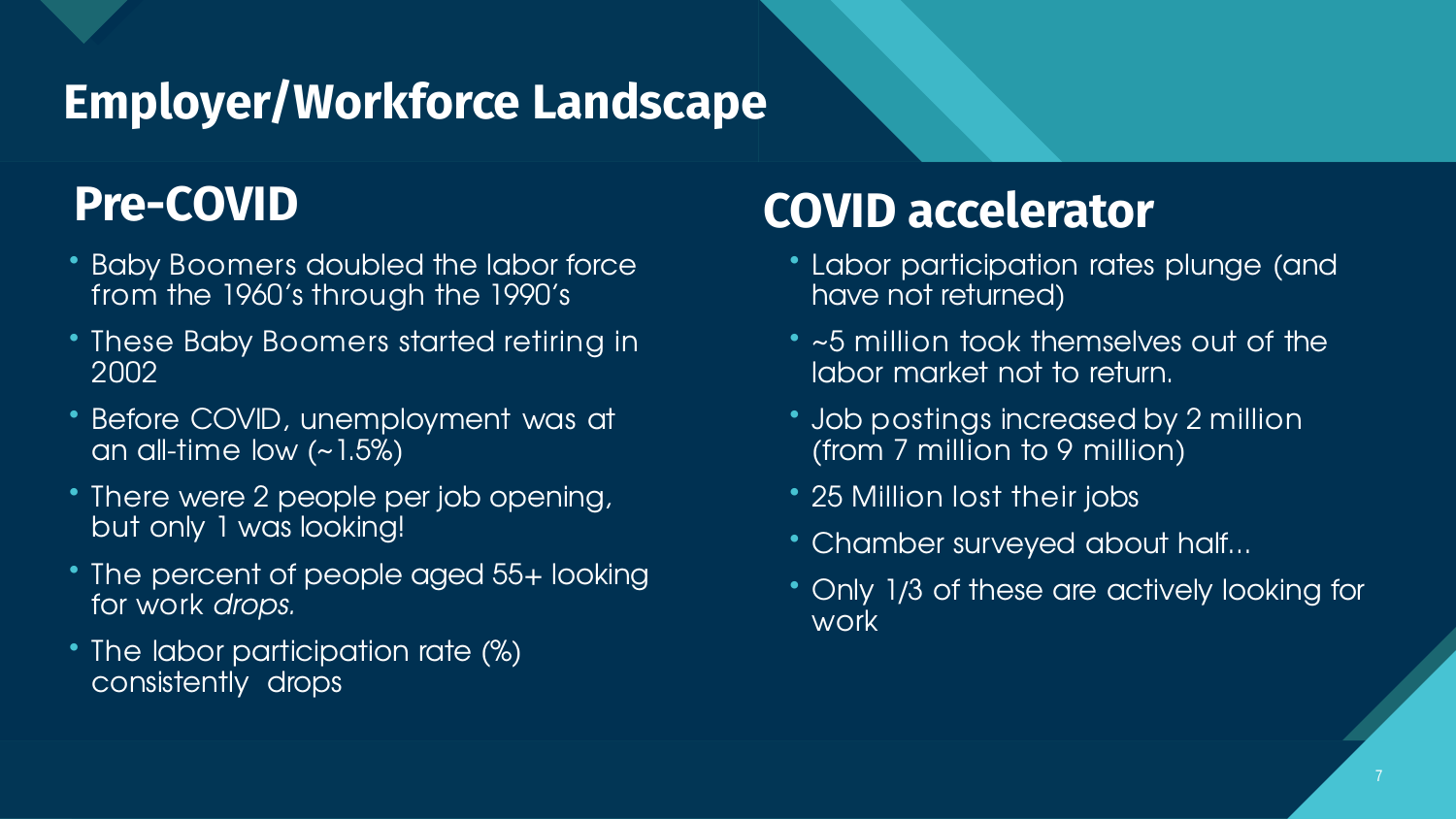

# Employer/Workforce Landscape
Pre-COVID
Baby Boomers doubled the labor force from the 1960’s through the 1990’s
These Baby Boomers started retiring in 2002
Before COVID, unemployment was at an all-time low (~1.5%)
There were 2 people per job opening, but only 1 was looking!
The percent of people aged 55+ looking for work drops.
The labor participation rate (%) consistently  drops
COVID accelerator
Labor participation rates plunge (and have not returned)
~5 million took themselves out of the labor market not to return.
Job postings increased by 2 million (from 7 million to 9 million)
25 Million lost their jobs
Chamber surveyed about half…
Only 1/3 of these are actively looking for work
7